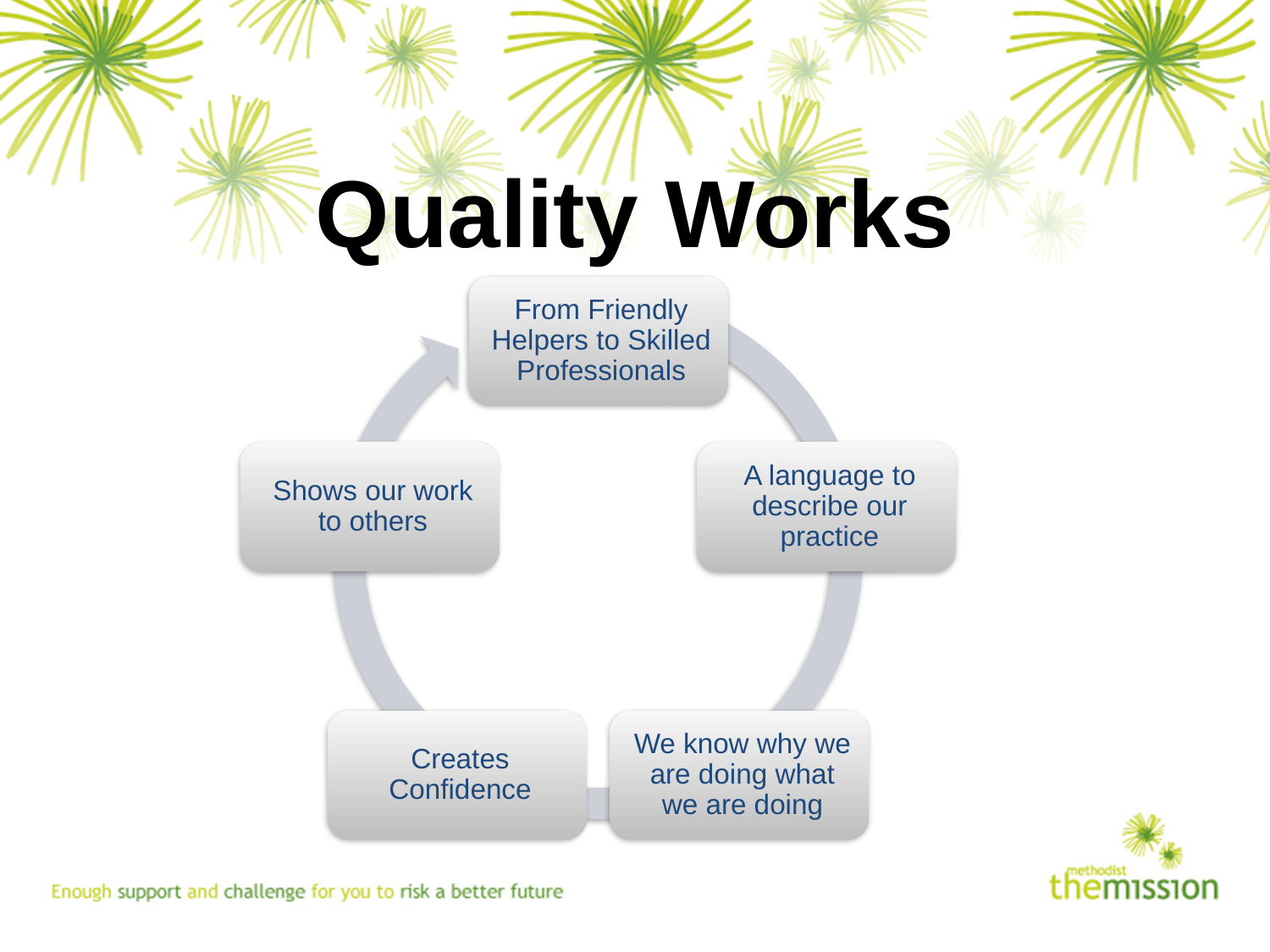

Quality Works
From Friendly Helpers to Skilled Professionals
A language to describe our practice
We know why we are doing what we are doing
Creates Confidence
Shows our work to others